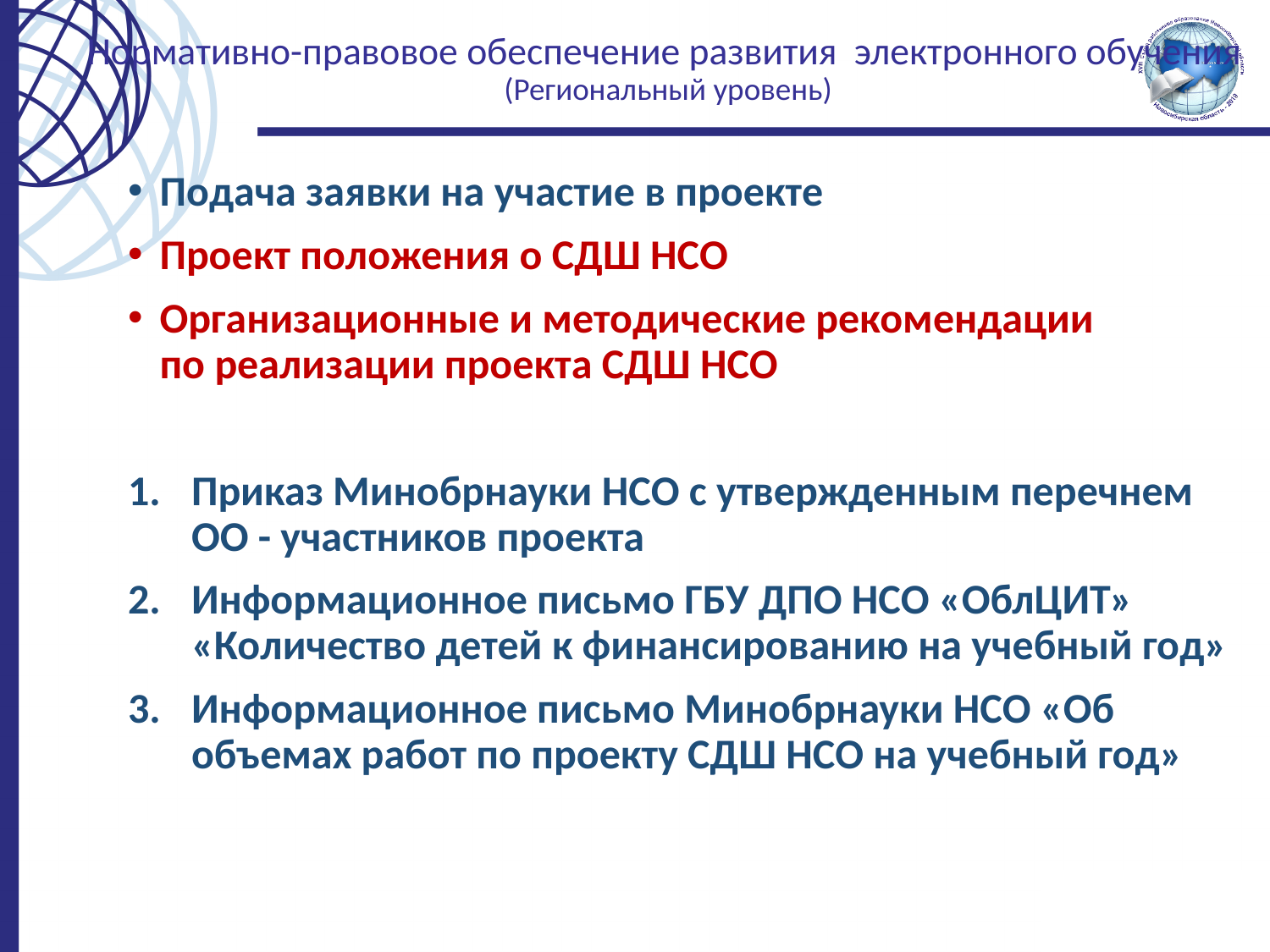

# Нормативно-правовое обеспечение развития  электронного обучения  (Региональный уровень)
Подача заявки на участие в проекте
Проект положения о СДШ НСО
Организационные и методические рекомендации            по реализации проекта СДШ НСО

Приказ Минобрнауки НСО с утвержденным перечнем ОО - участников проекта
Информационное письмо ГБУ ДПО НСО «ОблЦИТ» «Количество детей к финансированию на учебный год»
Информационное письмо Минобрнауки НСО «Об объемах работ по проекту СДШ НСО на учебный год»